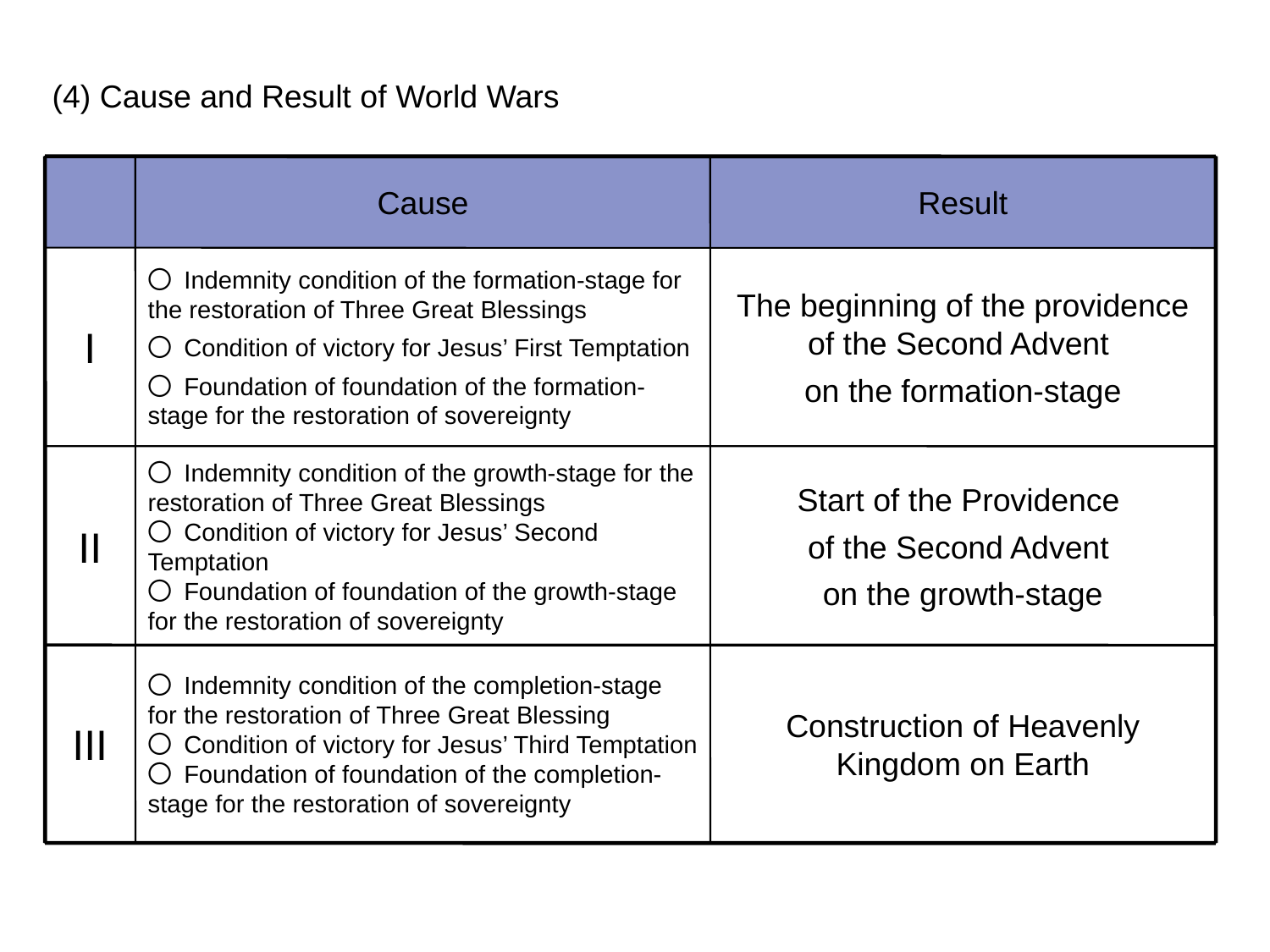

(4) Cause and Result of World Wars

Cause

Result

I

〇 Indemnity condition of the formation-stage for the restoration of Three Great Blessings
〇 Condition of victory for Jesus’ First Temptation
〇 Foundation of foundation of the formation-stage for the restoration of sovereignty
The beginning of the providence of the Second Advent
on the formation-stage
II

〇 Indemnity condition of the growth-stage for the restoration of Three Great Blessings
〇 Condition of victory for Jesus’ Second Temptation
〇 Foundation of foundation of the growth-stage for the restoration of sovereignty
Start of the Providence
of the Second Advent
on the growth-stage
III

〇 Indemnity condition of the completion-stage for the restoration of Three Great Blessing
〇 Condition of victory for Jesus’ Third Temptation
〇 Foundation of foundation of the completion-stage for the restoration of sovereignty
Construction of Heavenly Kingdom on Earth